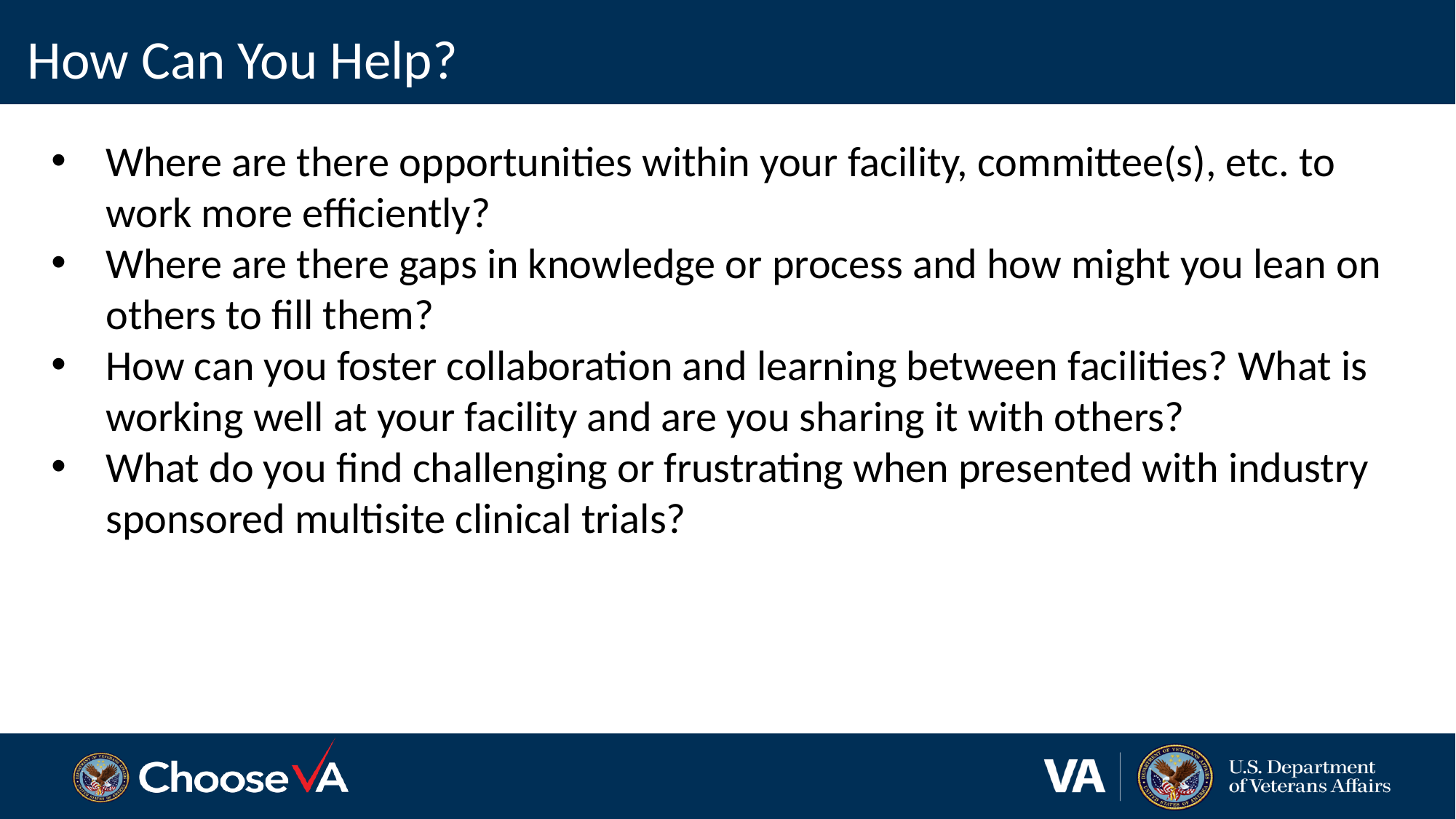

# How Can You Help?
Where are there opportunities within your facility, committee(s), etc. to work more efficiently?
Where are there gaps in knowledge or process and how might you lean on others to fill them?
How can you foster collaboration and learning between facilities? What is working well at your facility and are you sharing it with others?
What do you find challenging or frustrating when presented with industry sponsored multisite clinical trials?